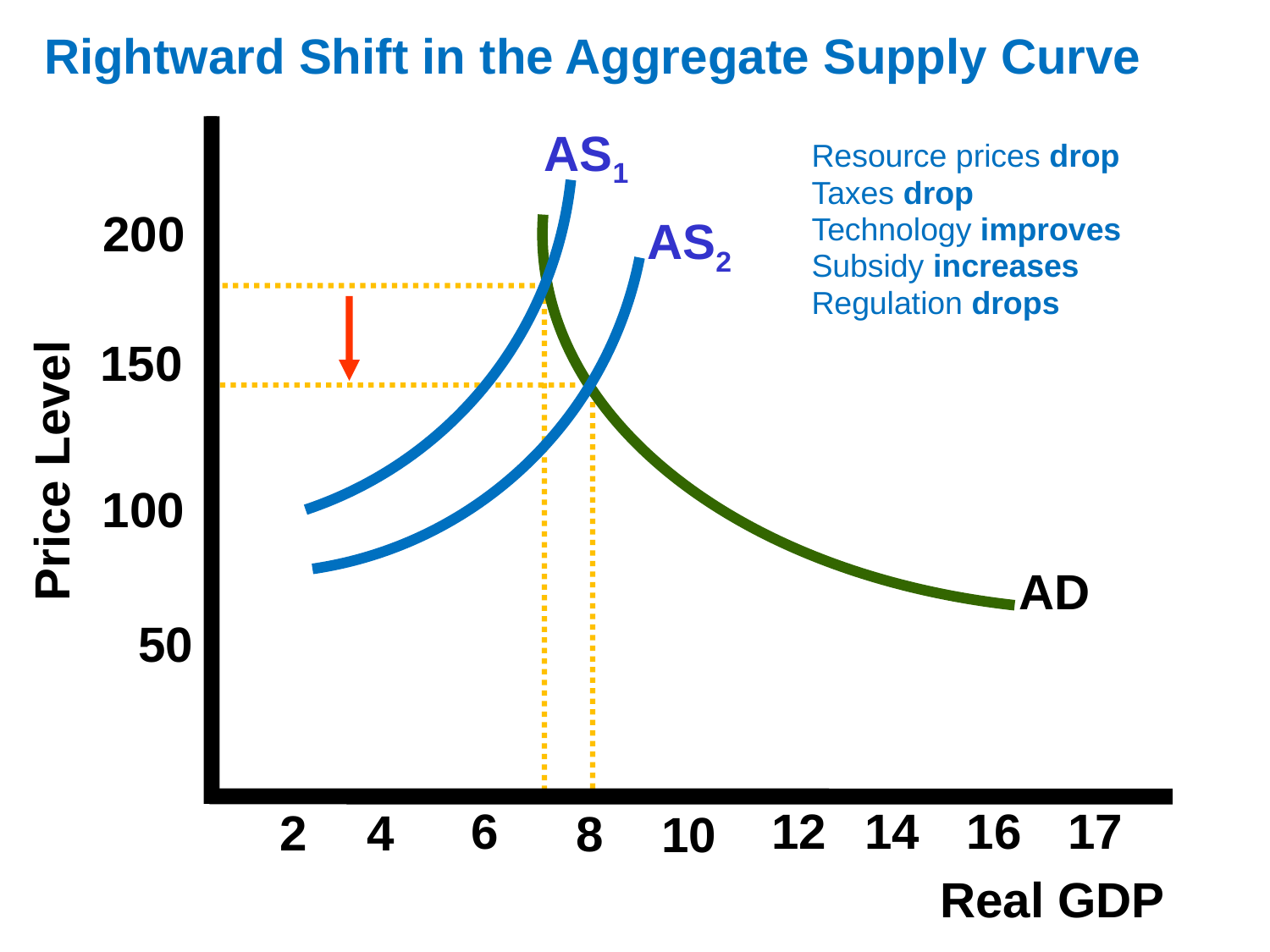

Rightward Shift in the Aggregate Supply Curve

AS1
Resource prices drop
Taxes drop
Technology improves
Subsidy increases
Regulation drops

200
AS2

150

Price Level
100
AD
50

12
14
16
17
6
2
4
8
10
Real GDP